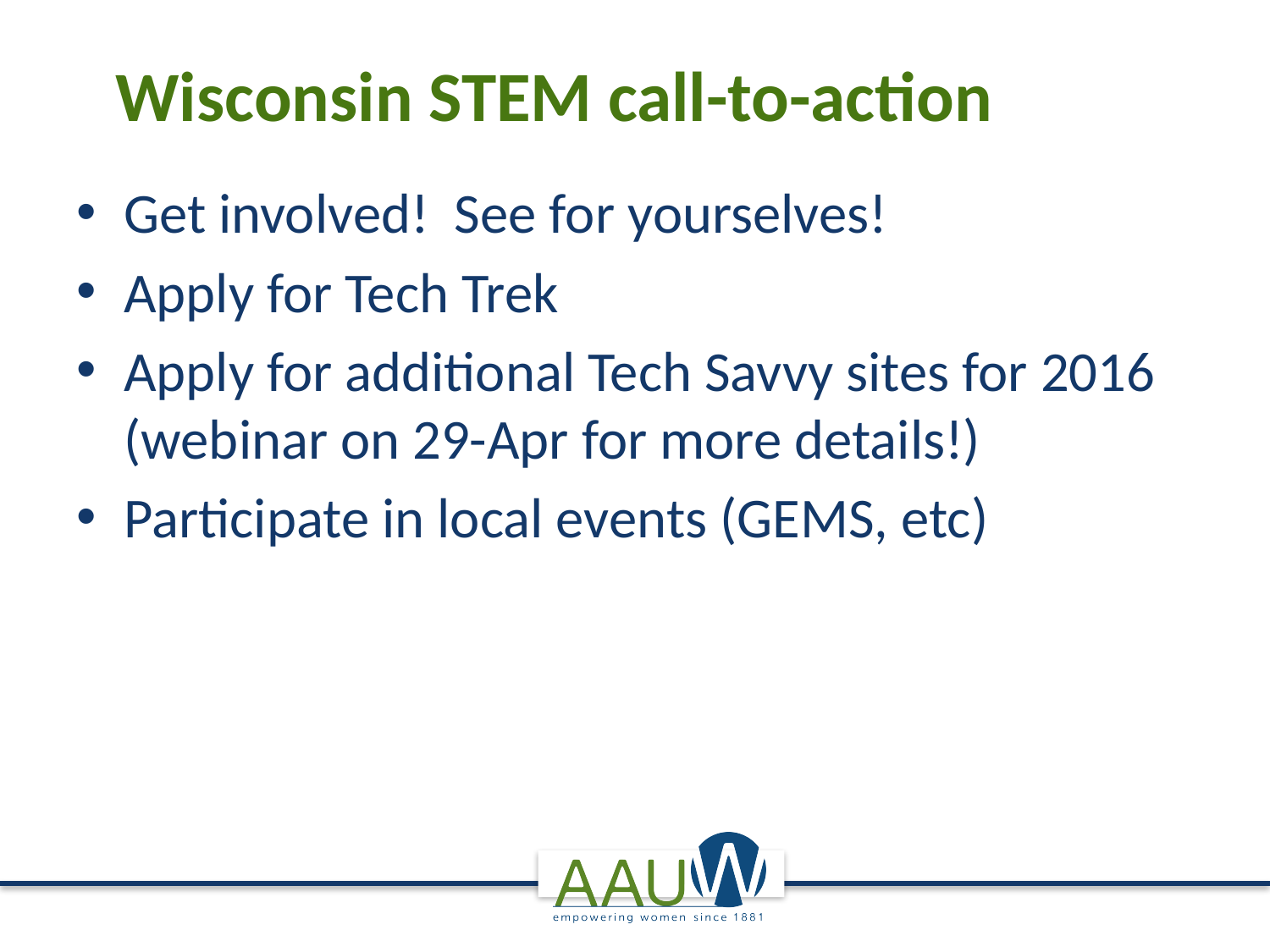

# Wisconsin STEM call-to-action
Get involved!  See for yourselves!
Apply for Tech Trek
Apply for additional Tech Savvy sites for 2016 (webinar on 29-Apr for more details!)
Participate in local events (GEMS, etc)